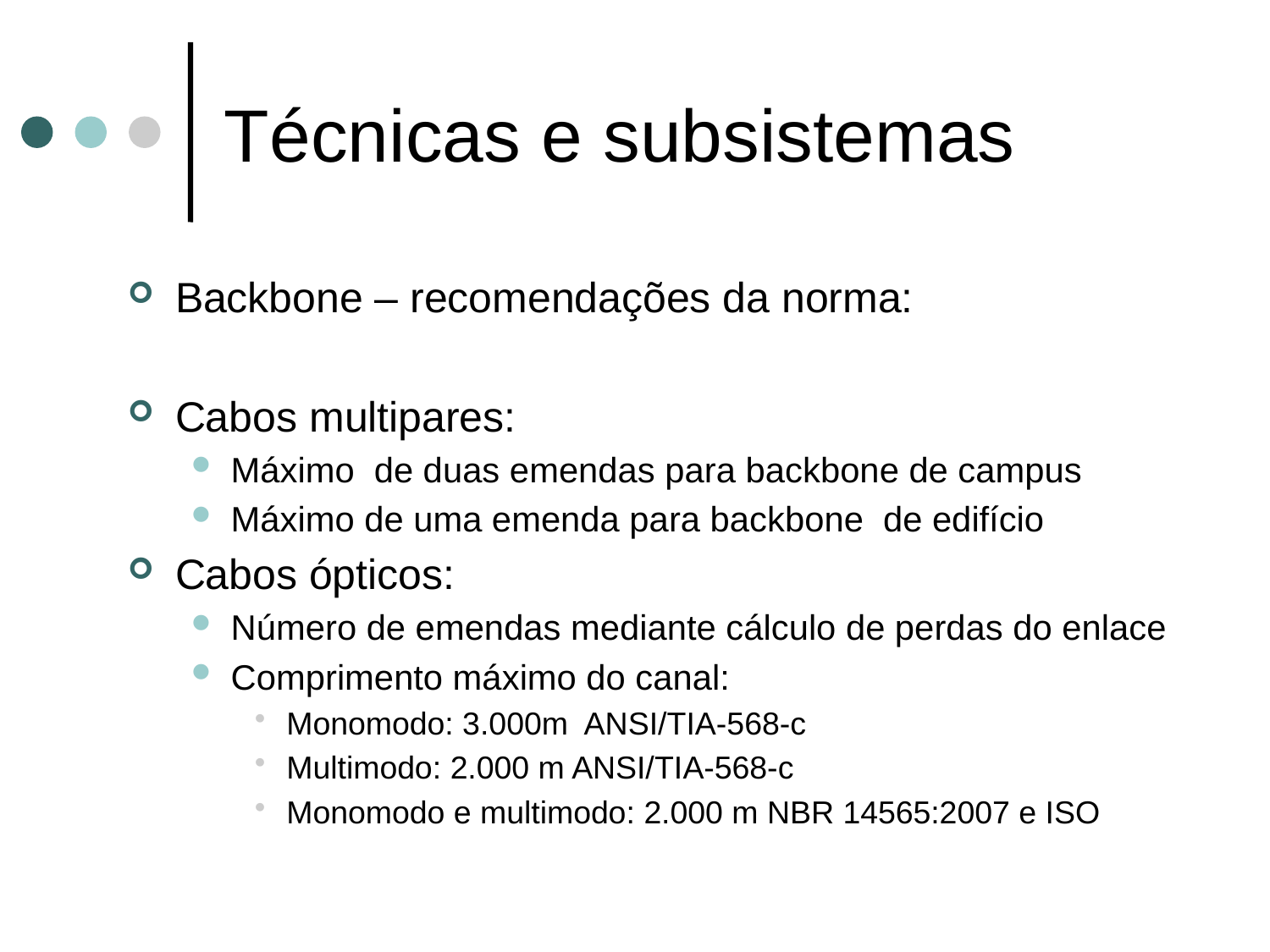

# Técnicas e subsistemas
Backbone – recomendações da norma:

Cabos multipares:
Máximo  de duas emendas para backbone de campus
Máximo de uma emenda para backbone  de edifício
Cabos ópticos:
Número de emendas mediante cálculo de perdas do enlace
Comprimento máximo do canal:
Monomodo: 3.000m  ANSI/TIA-568-c
Multimodo: 2.000 m ANSI/TIA-568-c
Monomodo e multimodo: 2.000 m NBR 14565:2007 e ISO